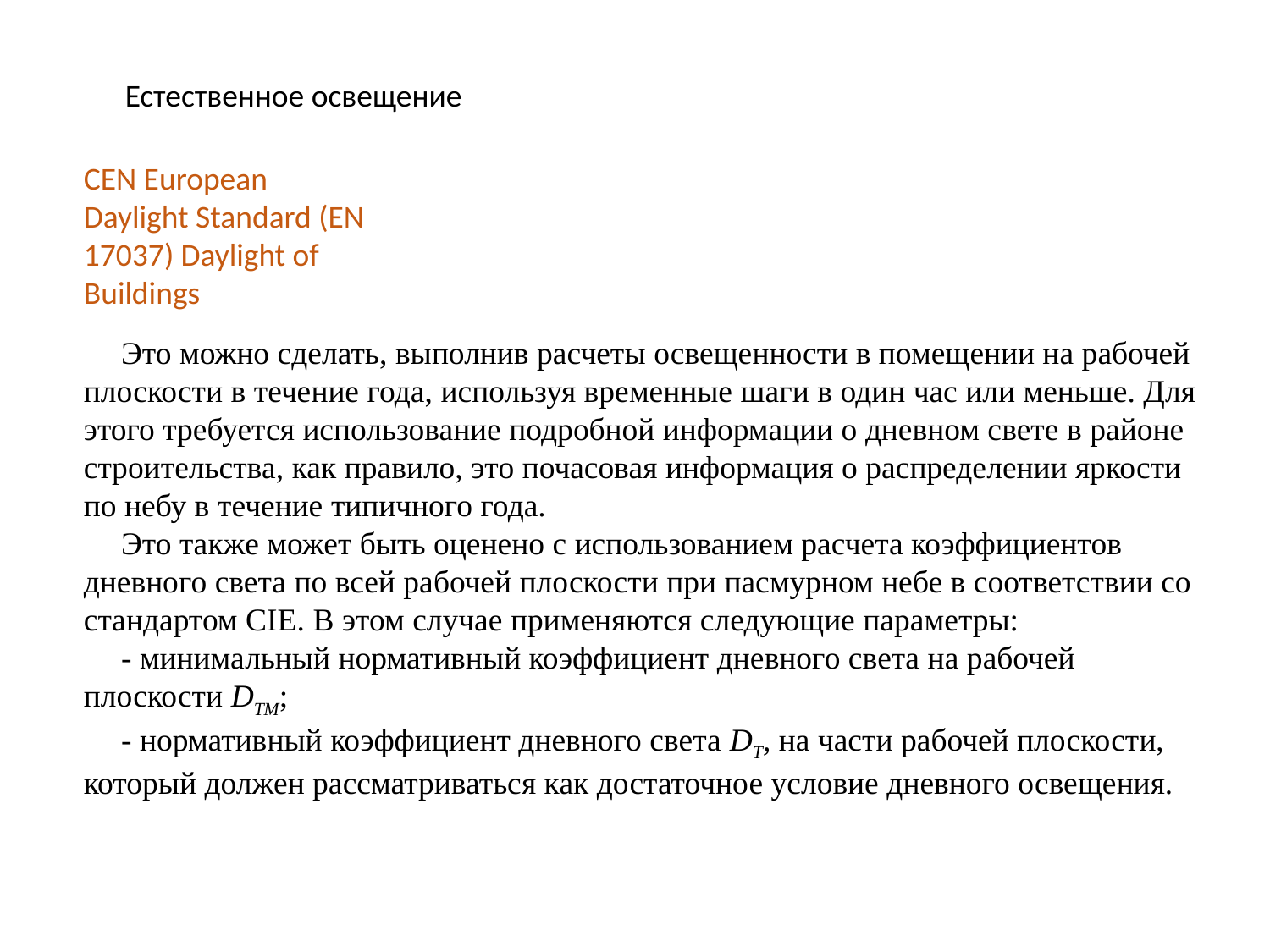

Естественное освещение

CEN European Daylight Standard (EN 17037) Daylight of Buildings
Это можно сделать, выполнив расчеты освещенности в помещении на рабочей плоскости в течение года, используя временные шаги в один час или меньше. Для этого требуется использование подробной информации о дневном свете в районе строительства, как правило, это почасовая информация о распределении яркости по небу в течение типичного года.
Это также может быть оценено с использованием расчета коэффициентов дневного света по всей рабочей плоскости при пасмурном небе в соответствии со стандартом CIE. В этом случае применяются следующие параметры:
- минимальный нормативный коэффициент дневного света на рабочей плоскости DTM;
- нормативный коэффициент дневного света DT, на части рабочей плоскости, который должен рассматриваться как достаточное условие дневного освещения.